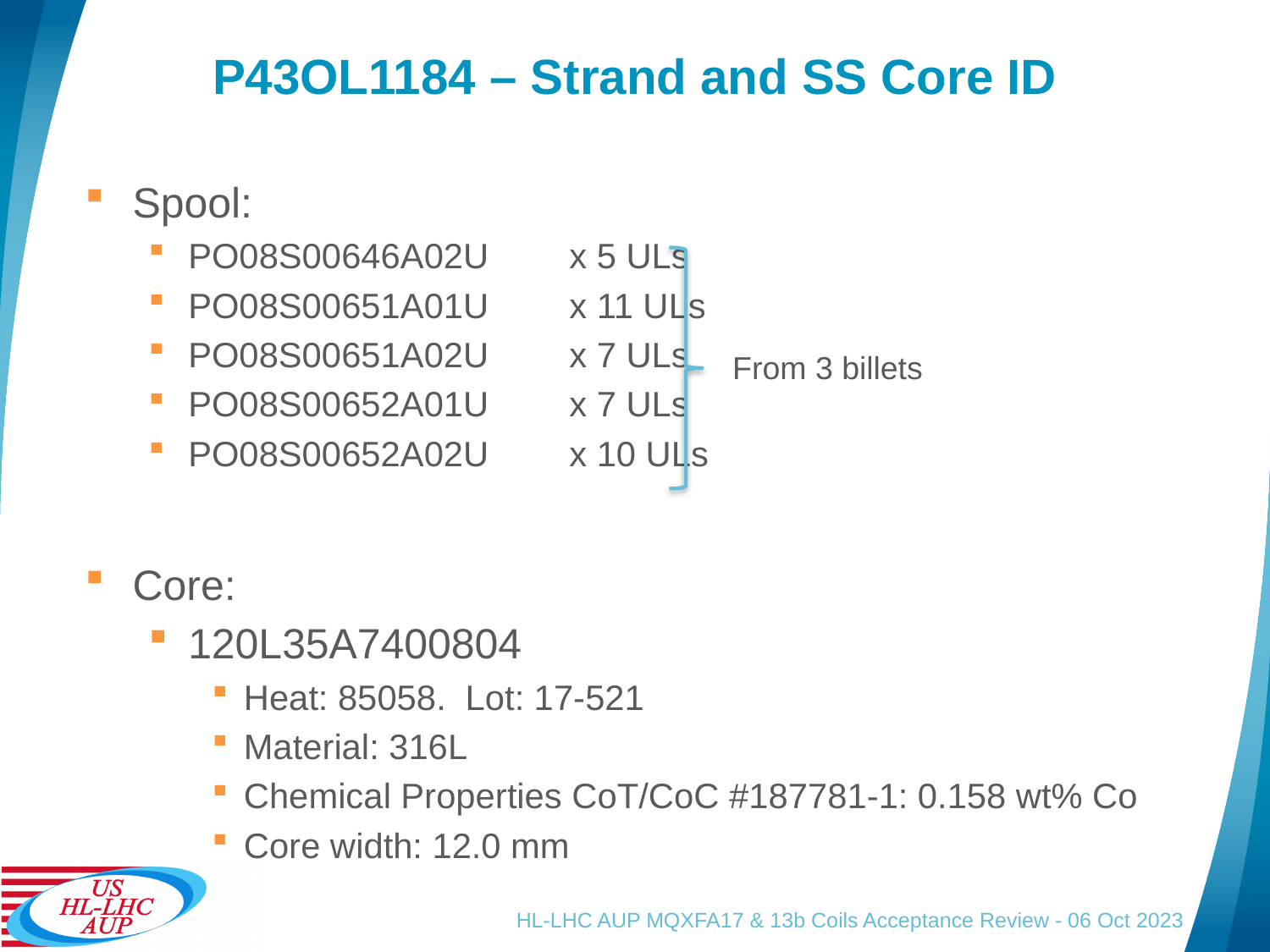

# P43OL1184 – Strand and SS Core ID
Spool:
PO08S00646A02U	x 5 ULs
PO08S00651A01U	x 11 ULs
PO08S00651A02U	x 7 ULs
PO08S00652A01U	x 7 ULs
PO08S00652A02U	x 10 ULs

Core:
120L35A7400804
Heat: 85058.  Lot: 17-521
Material: 316L
Chemical Properties CoT/CoC #187781-1: 0.158 wt% Co
Core width: 12.0 mm

From 3 billets
HL-LHC AUP MQXFA17 & 13b Coils Acceptance Review - 06 Oct 2023